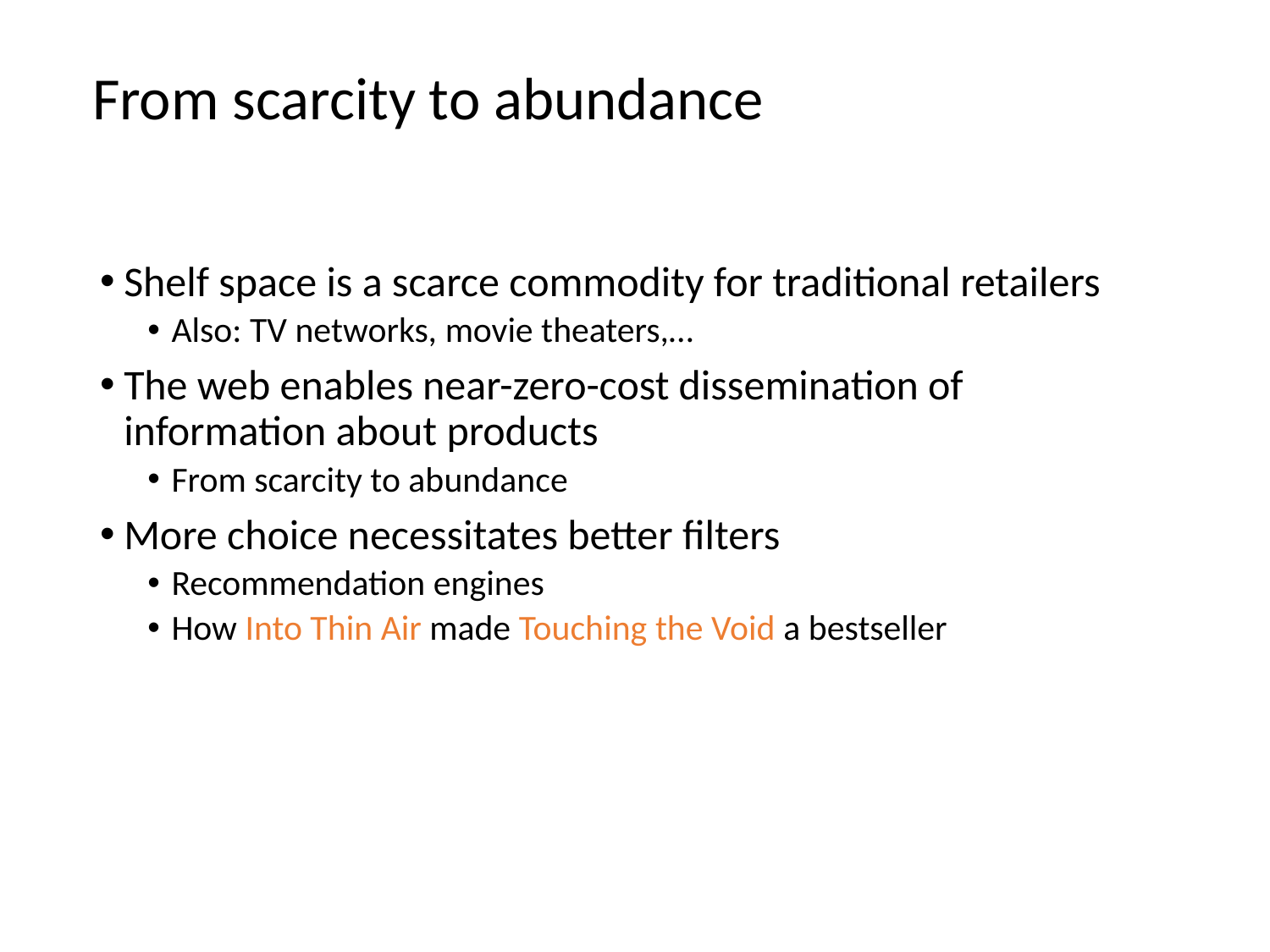

# From scarcity to abundance
Shelf space is a scarce commodity for traditional retailers
Also: TV networks, movie theaters,…
The web enables near-zero-cost dissemination of information about products
From scarcity to abundance
More choice necessitates better filters
Recommendation engines
How Into Thin Air made Touching the Void a bestseller